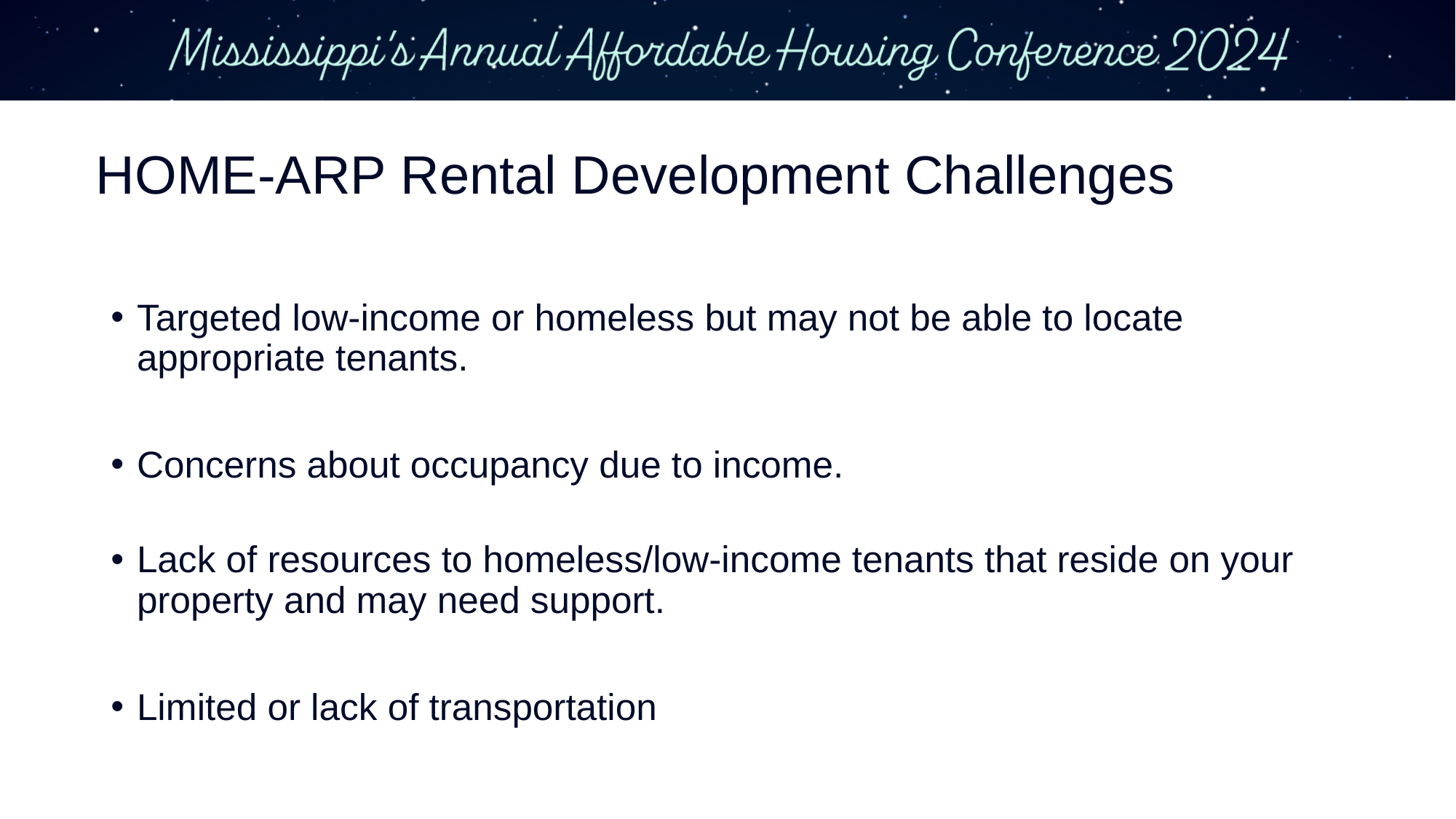

# HOME-ARP Rental Development Challenges
Targeted low-income or homeless but may not be able to locate appropriate tenants.

Concerns about occupancy due to income.

Lack of resources to homeless/low-income tenants that reside on your property and may need support.

Limited or lack of transportation